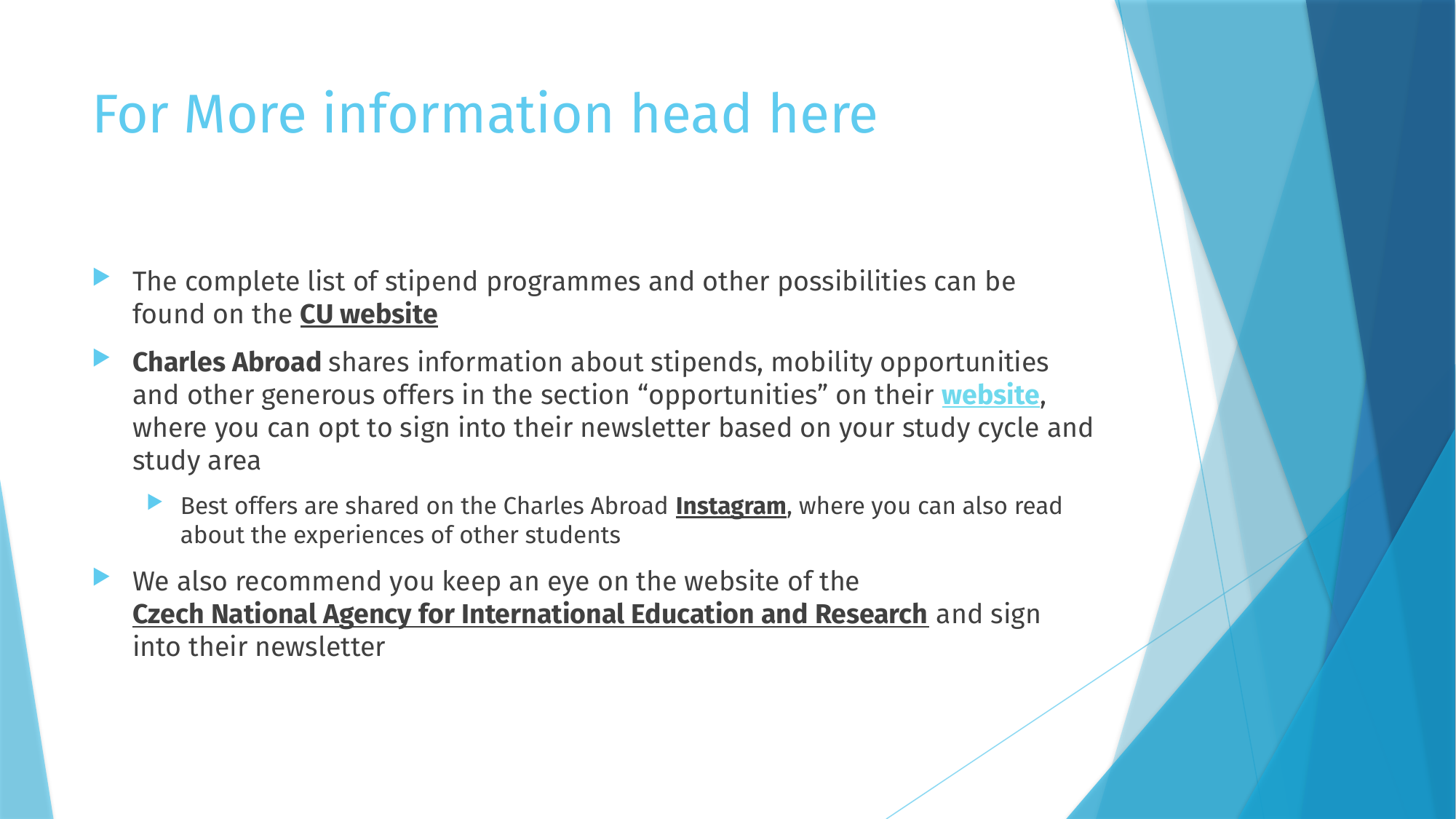

# For More information head here
The complete list of stipend programmes and other possibilities can be found on the CU website
Charles Abroad shares information about stipends, mobility opportunities and other generous offers in the section “opportunities” on their website, where you can opt to sign into their newsletter based on your study cycle and study area
Best offers are shared on the Charles Abroad Instagram, where you can also read about the experiences of other students
We also recommend you keep an eye on the website of the Czech National Agency for International Education and Research and sign into their newsletter